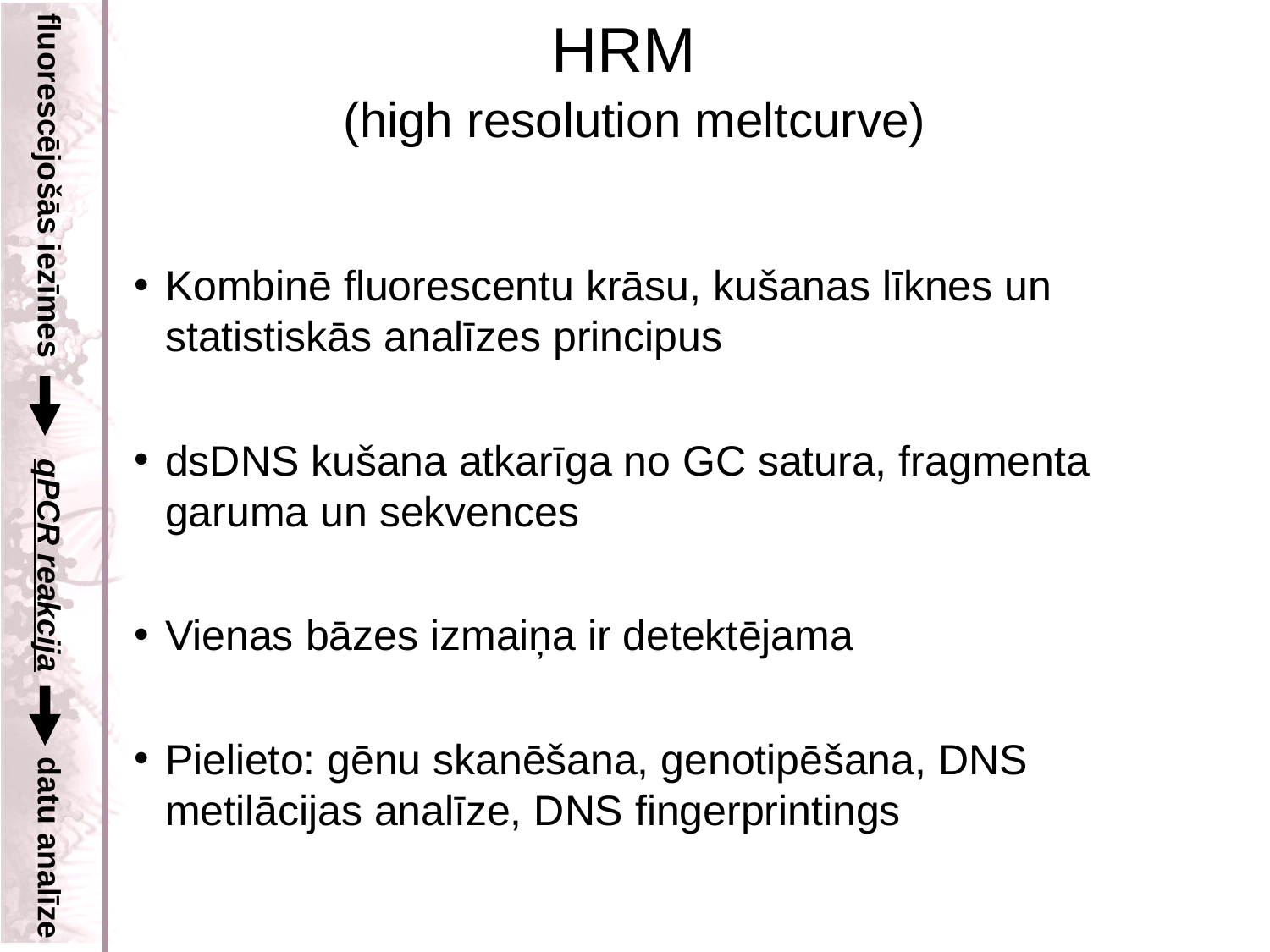

fluorescējošās iezīmes

qPCR reakcija

datu analīze
# HRM (high resolution meltcurve)
Kombinē fluorescentu krāsu, kušanas līknes un statistiskās analīzes principus

dsDNS kušana atkarīga no GC satura, fragmenta garuma un sekvences

Vienas bāzes izmaiņa ir detektējama

Pielieto: gēnu skanēšana, genotipēšana, DNS metilācijas analīze, DNS fingerprintings